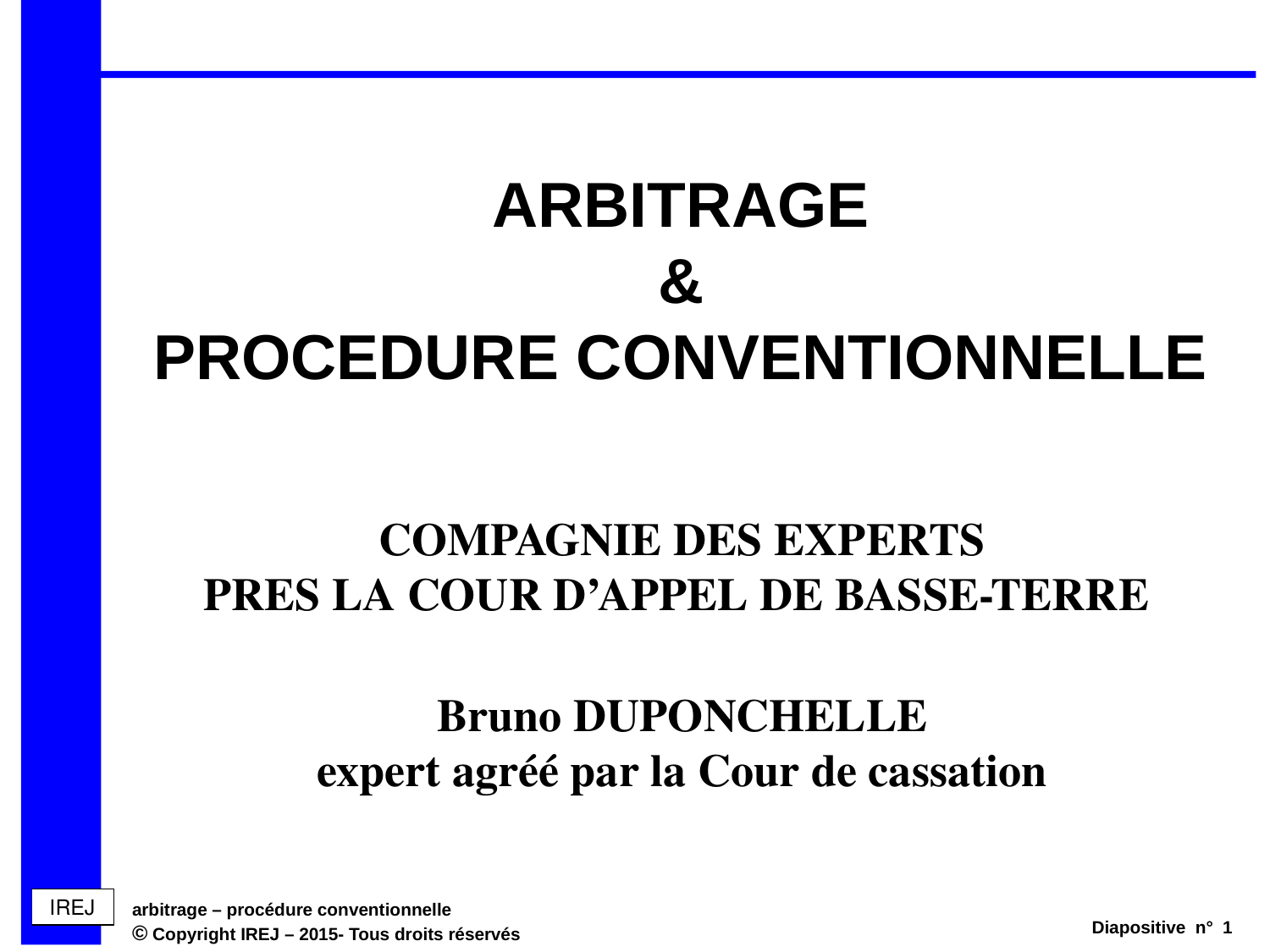

# ARBITRAGE & PROCEDURE CONVENTIONNELLE

COMPAGNIE DES EXPERTS
PRES LA COUR D’APPEL DE BASSE-TERRE

Bruno DUPONCHELLE
expert agréé par la Cour de cassation